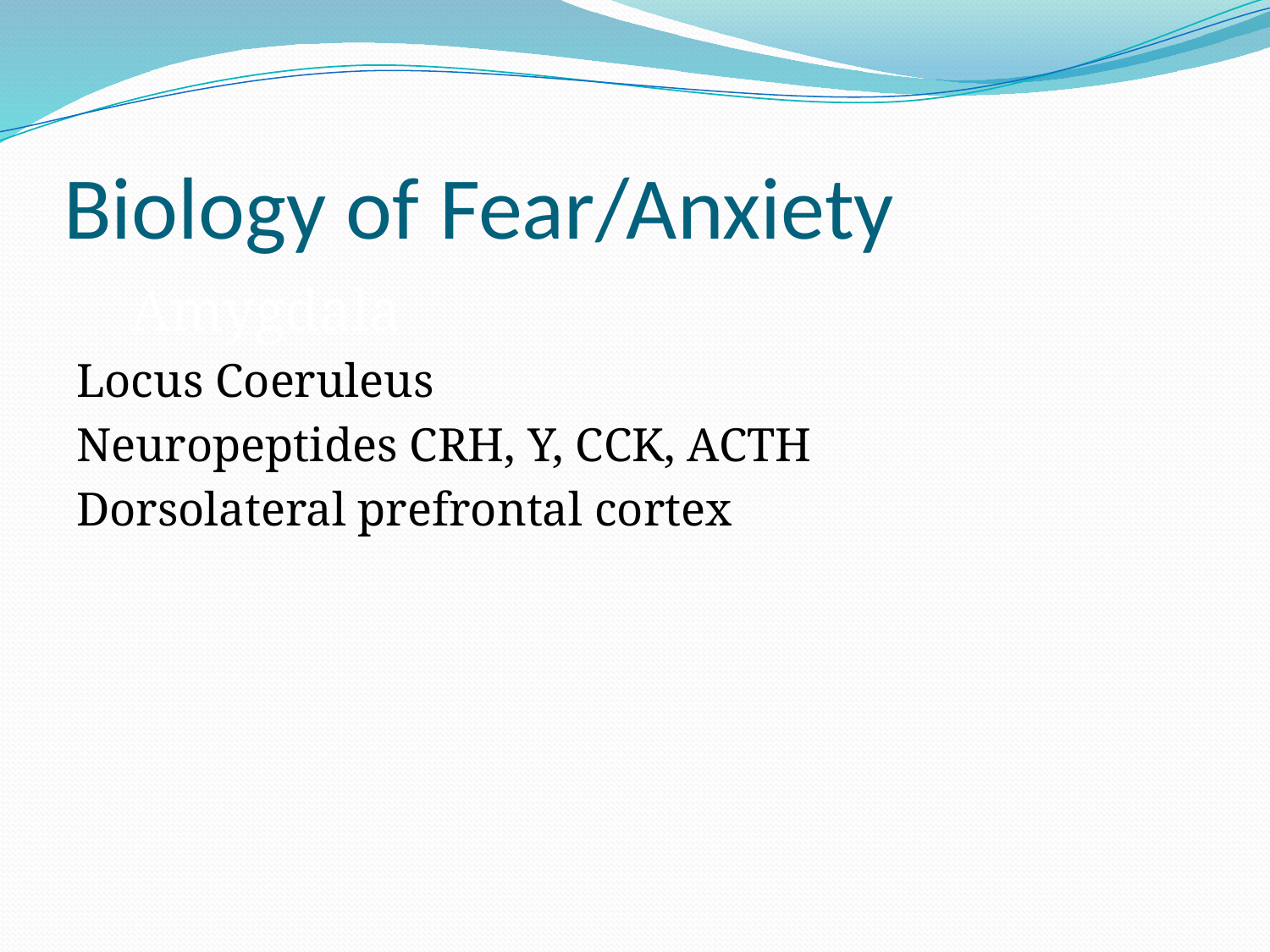

# Biology of Fear/Anxiety
Amygdala
Locus Coeruleus
Neuropeptides CRH, Y, CCK, ACTH
Dorsolateral prefrontal cortex